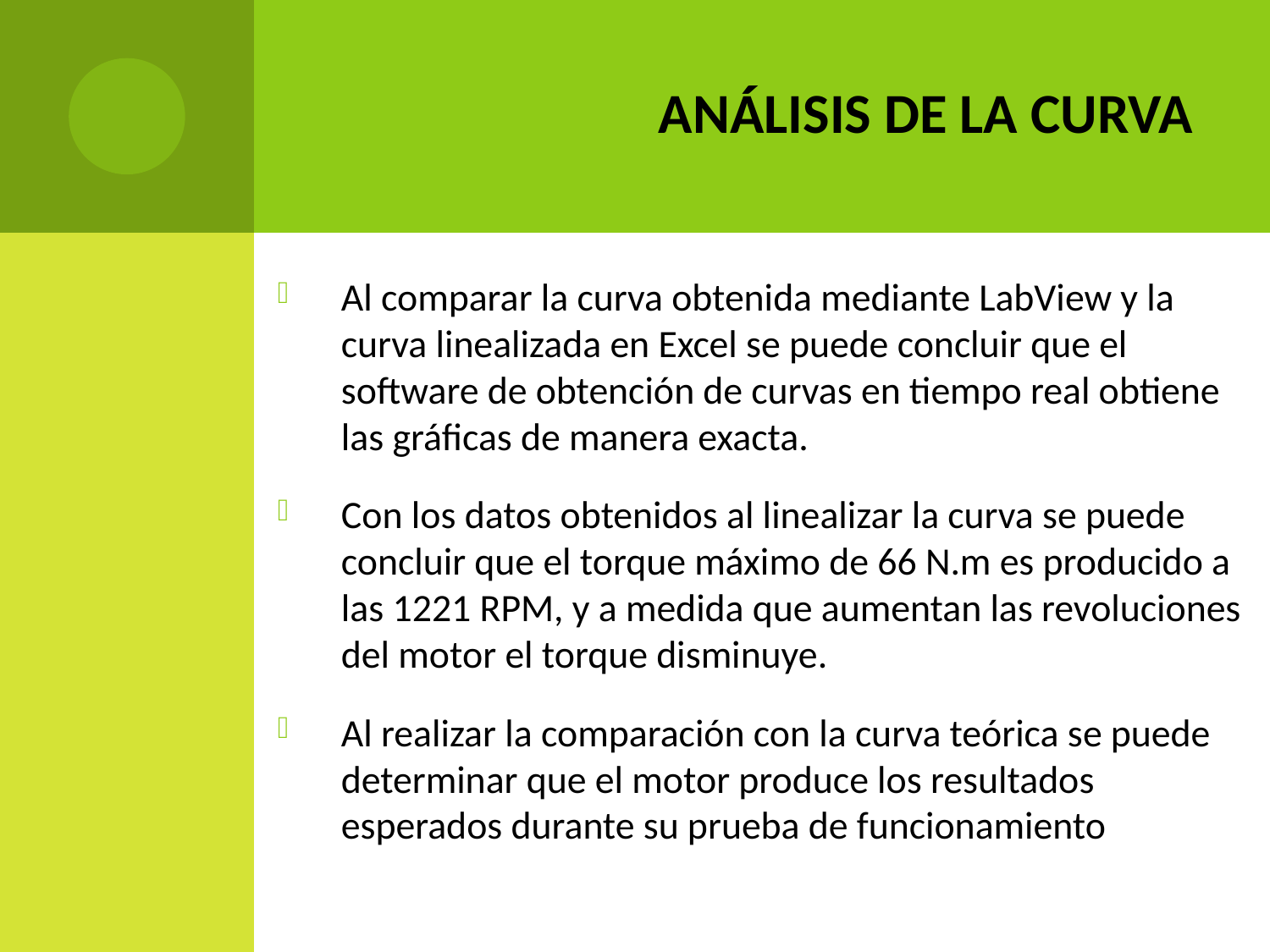

# ANÁLISIS DE LA CURVA
Al comparar la curva obtenida mediante LabView y la curva linealizada en Excel se puede concluir que el software de obtención de curvas en tiempo real obtiene las gráficas de manera exacta.
Con los datos obtenidos al linealizar la curva se puede concluir que el torque máximo de 66 N.m es producido a las 1221 RPM, y a medida que aumentan las revoluciones del motor el torque disminuye.
Al realizar la comparación con la curva teórica se puede determinar que el motor produce los resultados esperados durante su prueba de funcionamiento